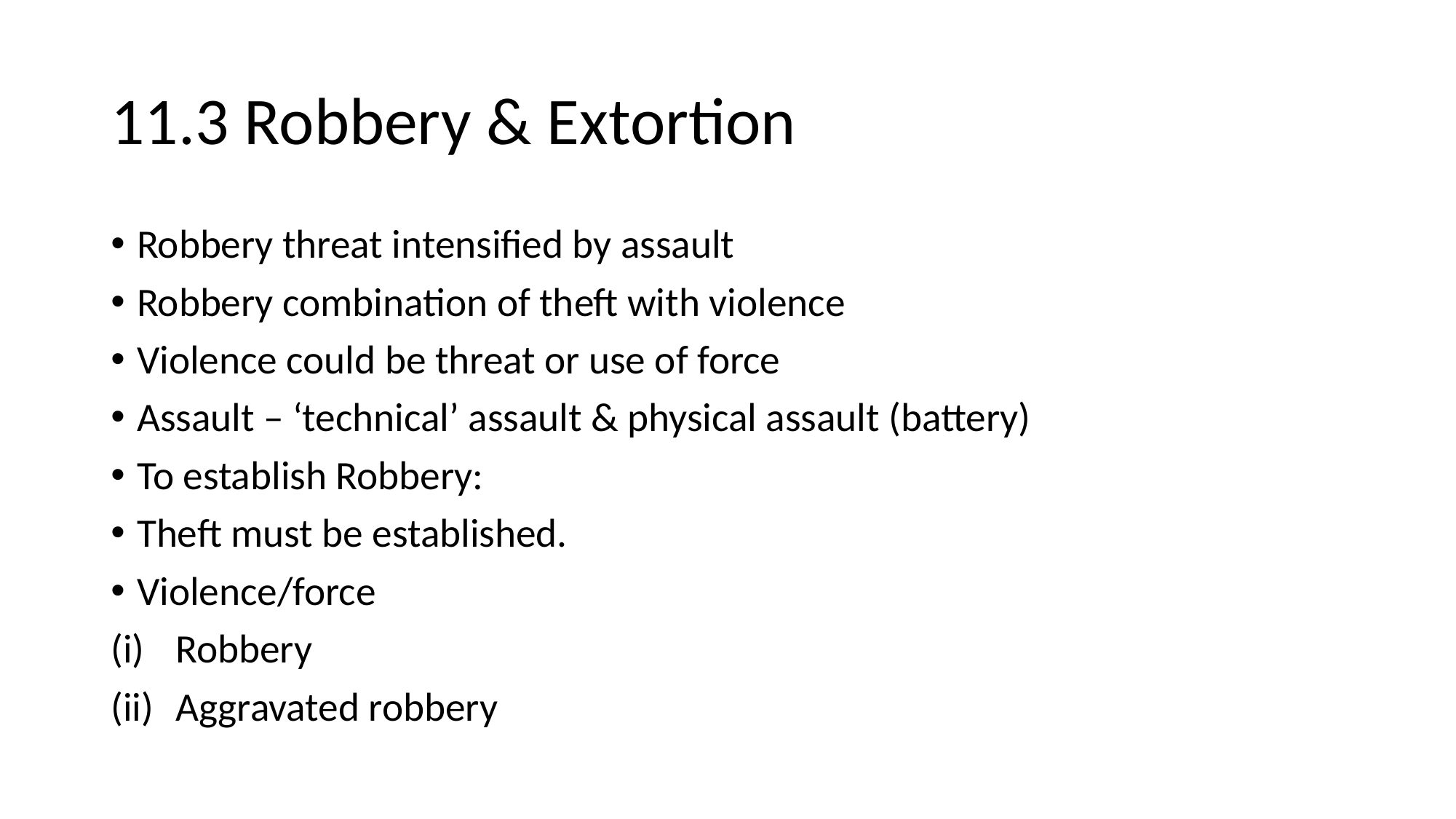

# 11.3 Robbery & Extortion
Robbery threat intensified by assault
Robbery combination of theft with violence
Violence could be threat or use of force
Assault – ‘technical’ assault & physical assault (battery)
To establish Robbery:
Theft must be established.
Violence/force
Robbery
Aggravated robbery